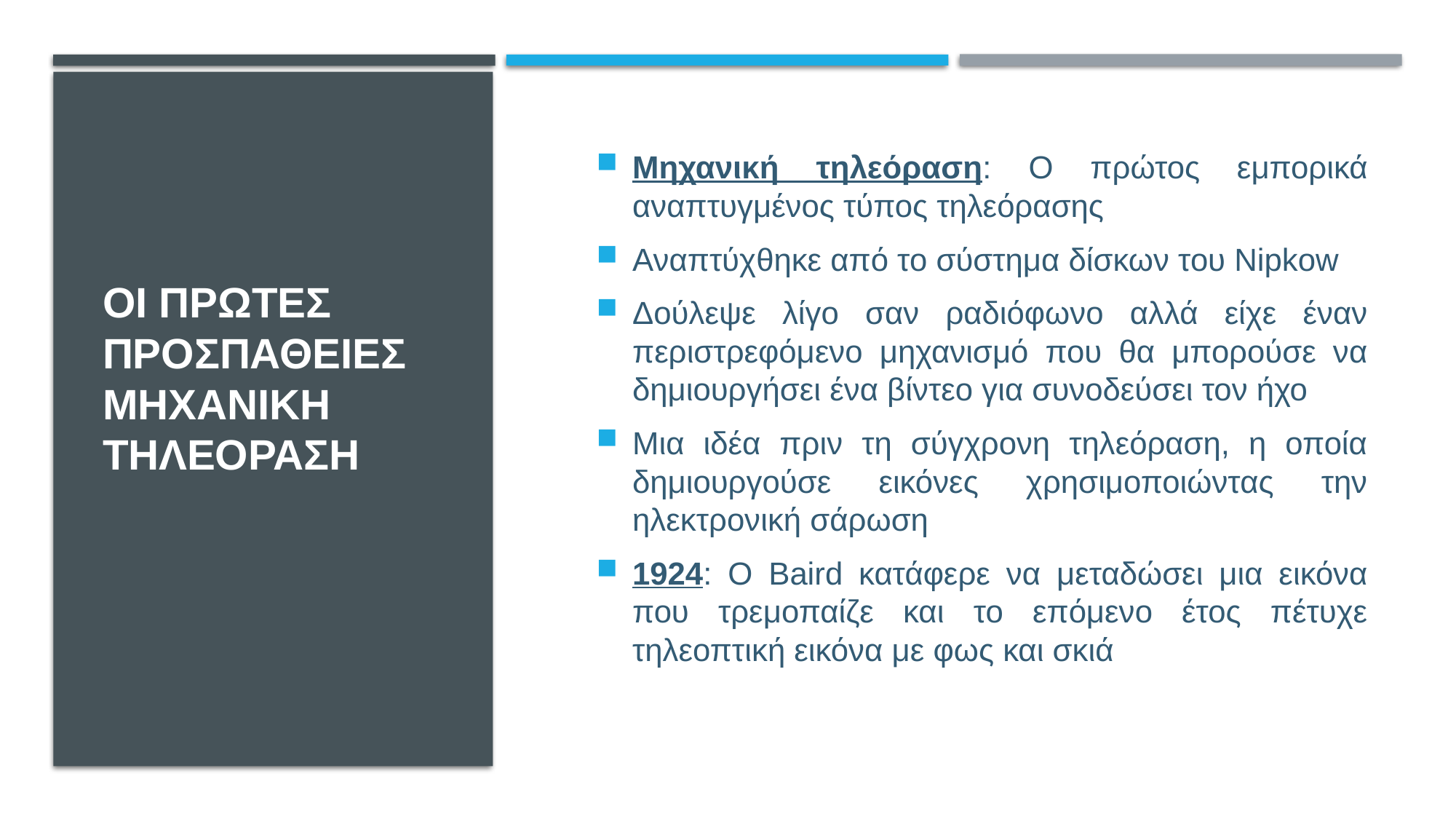

# ΟΙ ΠΡΩΤΕΣ ΠΡΟΣΠΑΘΕΙΕΣ ΜΗΧΑΝΙΚΗ ΤΗΛΕΟΡΑΣΗ
Μηχανική τηλεόραση: Ο πρώτος εμπορικά αναπτυγμένος τύπος τηλεόρασης
Αναπτύχθηκε από το σύστημα δίσκων του Nipkow
Δούλεψε λίγο σαν ραδιόφωνο αλλά είχε έναν περιστρεφόμενο μηχανισμό που θα μπορούσε να δημιουργήσει ένα βίντεο για συνοδεύσει τον ήχο
Μια ιδέα πριν τη σύγχρονη τηλεόραση, η οποία δημιουργούσε εικόνες χρησιμοποιώντας την ηλεκτρονική σάρωση
1924: Ο Baird κατάφερε να μεταδώσει μια εικόνα που τρεμοπαίζε και το επόμενο έτος πέτυχε τηλεοπτική εικόνα με φως και σκιά